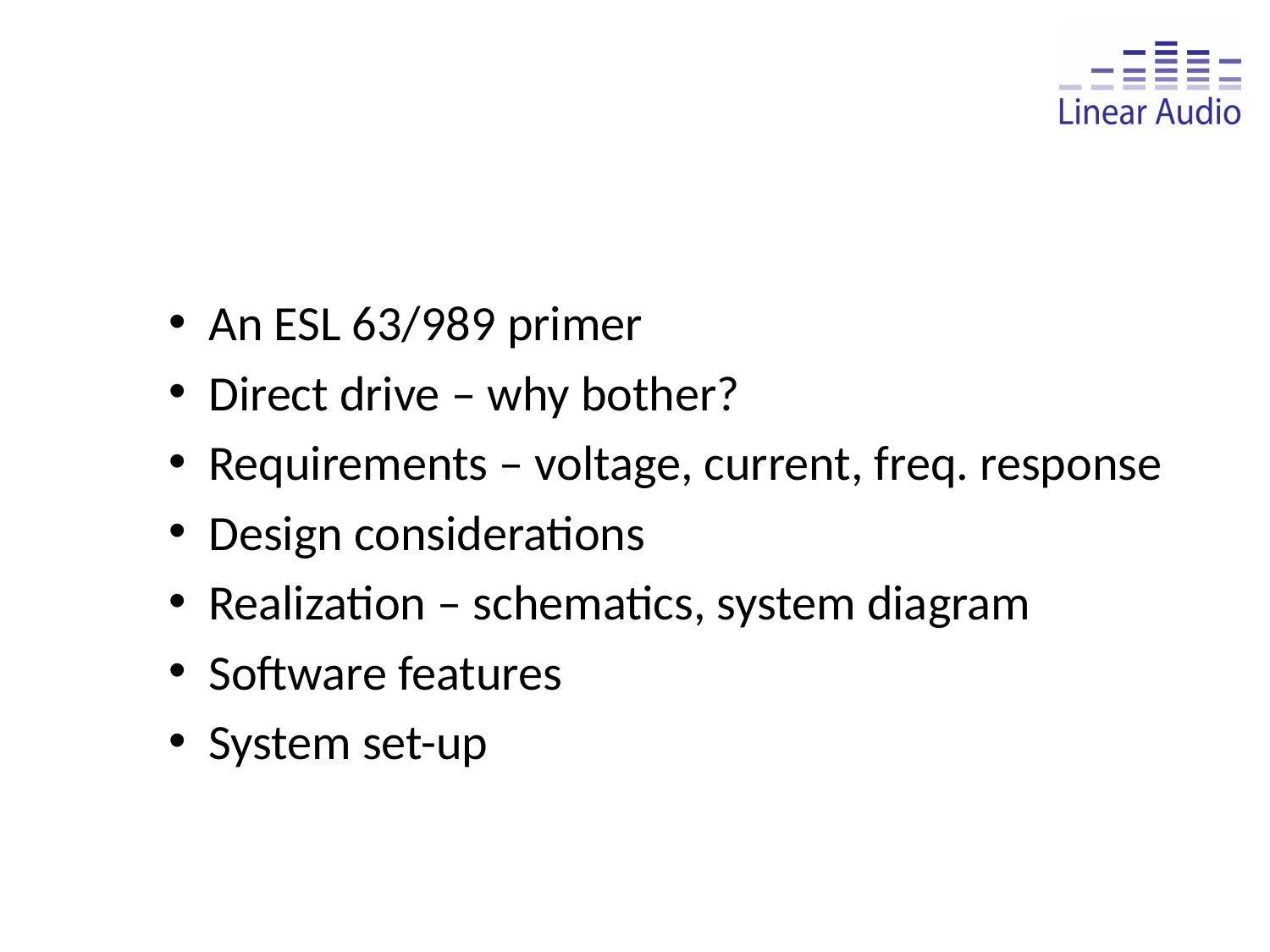

An ESL 63/989 primer
Direct drive – why bother?
Requirements – voltage, current, freq. response
Design considerations
Realization – schematics, system diagram
Software features
System set-up